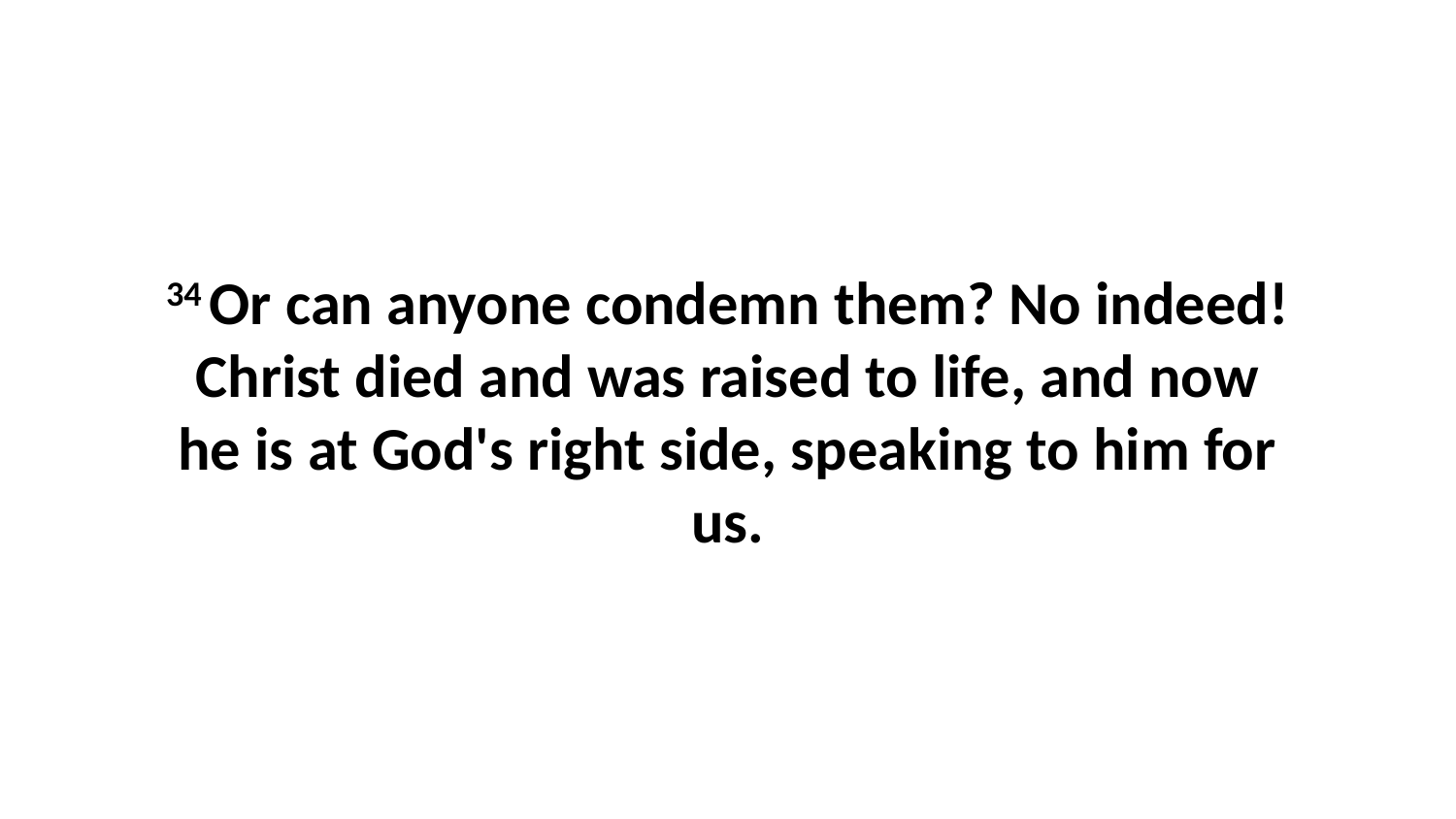

34 Or can anyone condemn them? No indeed! Christ died and was raised to life, and now he is at God's right side, speaking to him for us.